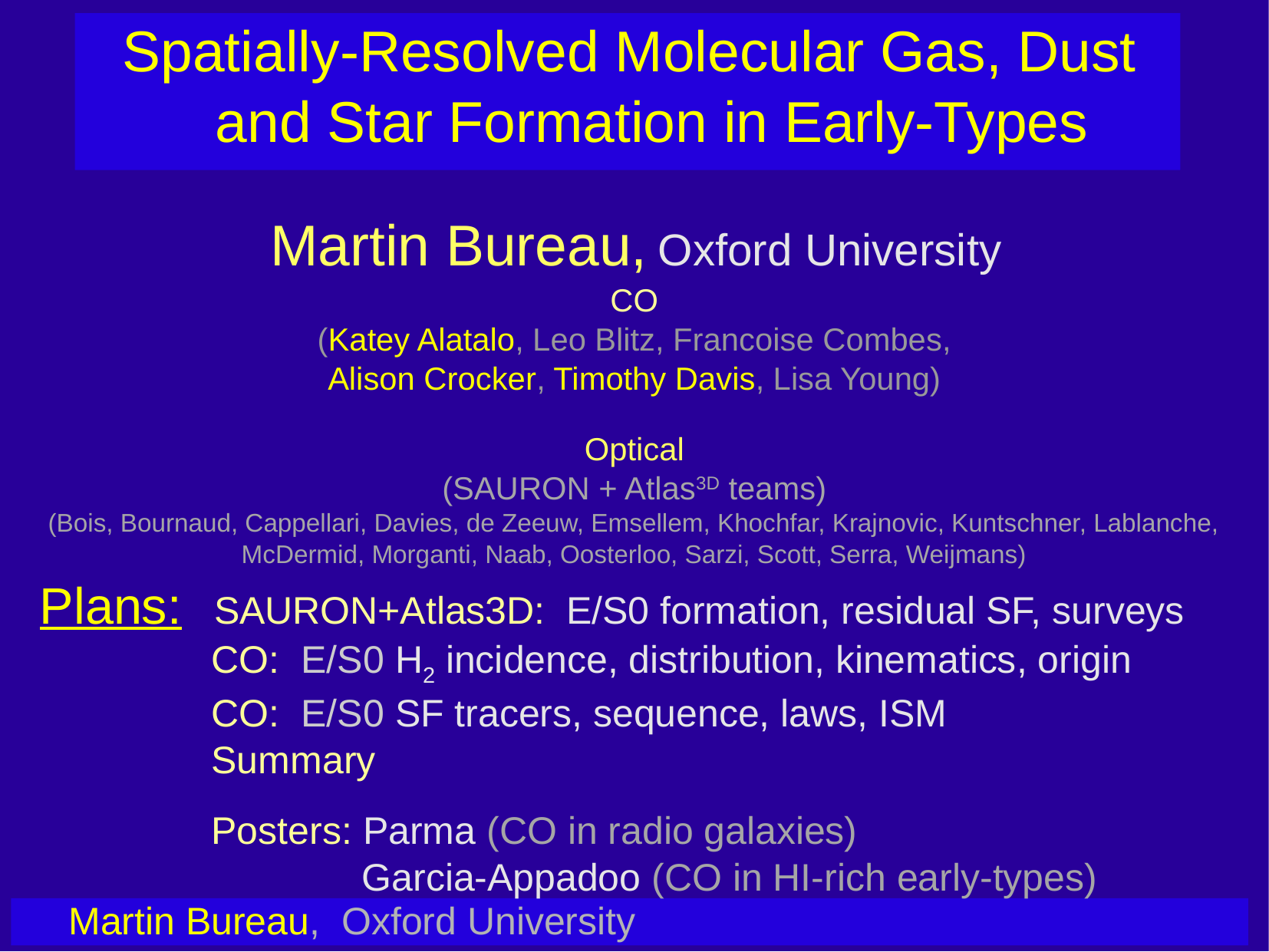

Spatially-Resolved Molecular Gas, Dust and Star Formation in Early-Types
 Martin Bureau, Oxford University
CO
(Katey Alatalo, Leo Blitz, Francoise Combes,
Alison Crocker, Timothy Davis, Lisa Young)

Optical
(SAURON + Atlas3D teams)
(Bois, Bournaud, Cappellari, Davies, de Zeeuw, Emsellem, Khochfar, Krajnovic, Kuntschner, Lablanche, McDermid, Morganti, Naab, Oosterloo, Sarzi, Scott, Serra, Weijmans)
Plans:   SAURON+Atlas3D:  E/S0 formation, residual SF, surveys
                CO:  E/S0 H2 incidence, distribution, kinematics, origin
                CO:  E/S0 SF tracers, sequence, laws, ISM
                Summary

                Posters: Parma (CO in radio galaxies)
                              Garcia-Appadoo (CO in HI-rich early-types)